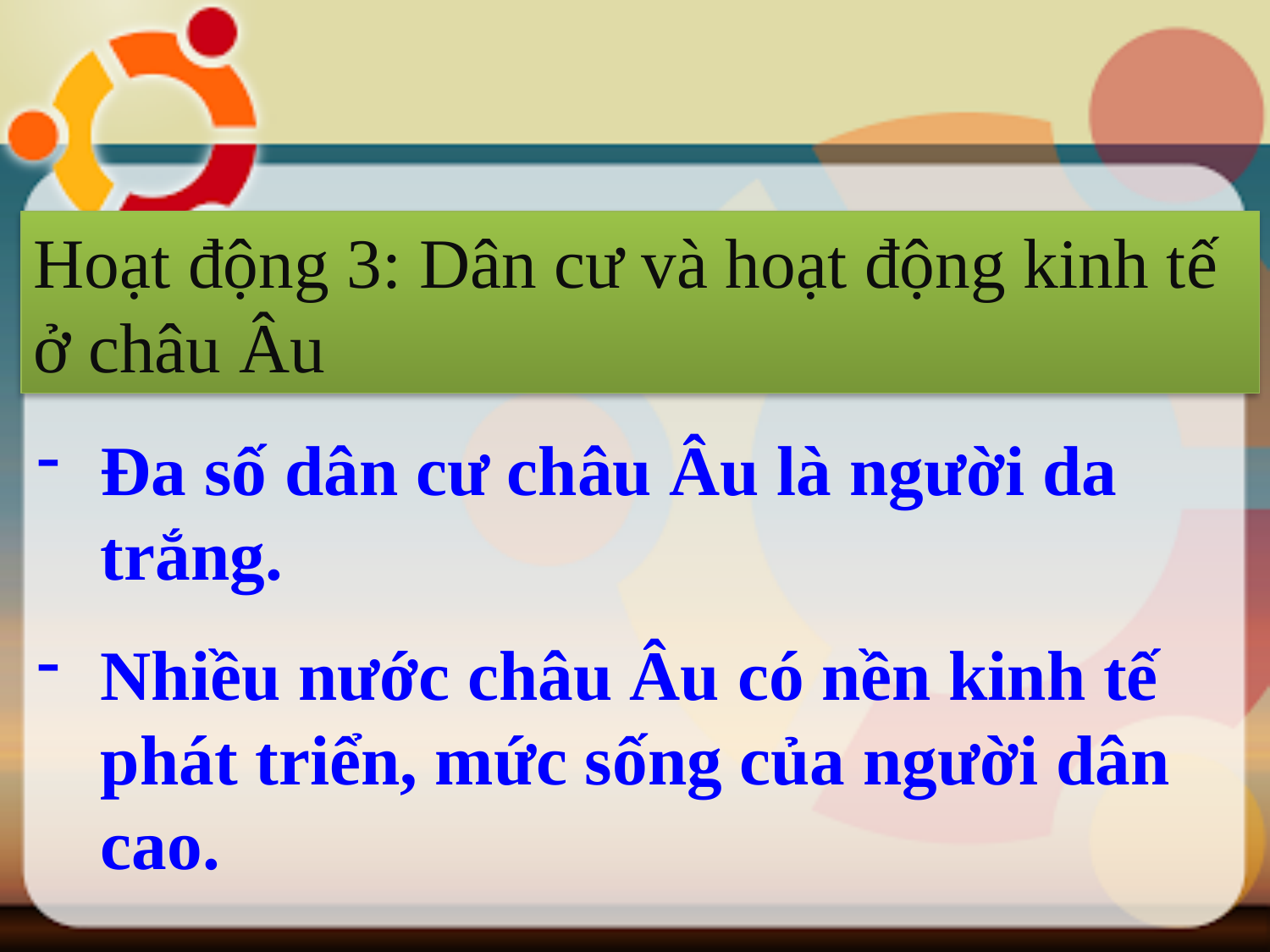

Hoạt động 3: Dân cư và hoạt động kinh tế ở châu Âu

Đa số dân cư châu Âu là người da trắng.
Nhiều nước châu Âu có nền kinh tế phát triển, mức sống của người dân cao.